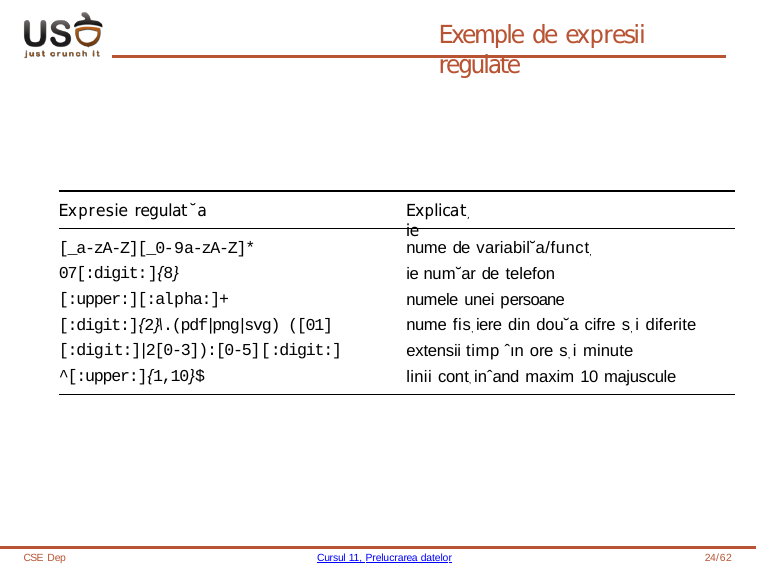

# Exemple de expresii regulate

Expresie regulat˘a
[_a-zA-Z][_0-9a-zA-Z]* 07[:digit:]{8}
[:upper:][:alpha:]+
[:digit:]{2}\.(pdf|png|svg) ([01][:digit:]|2[0-3]):[0-5][:digit:]
^[:upper:]{1,10}$
Explicat, ie

nume de variabil˘a/funct, ie num˘ar de telefon
numele unei persoane
nume fis, iere din dou˘a cifre s, i diferite extensii timp ˆın ore s, i minute
linii cont, inˆand maxim 10 majuscule

CSE Dep
Cursul 11, Prelucrarea datelor
24/62